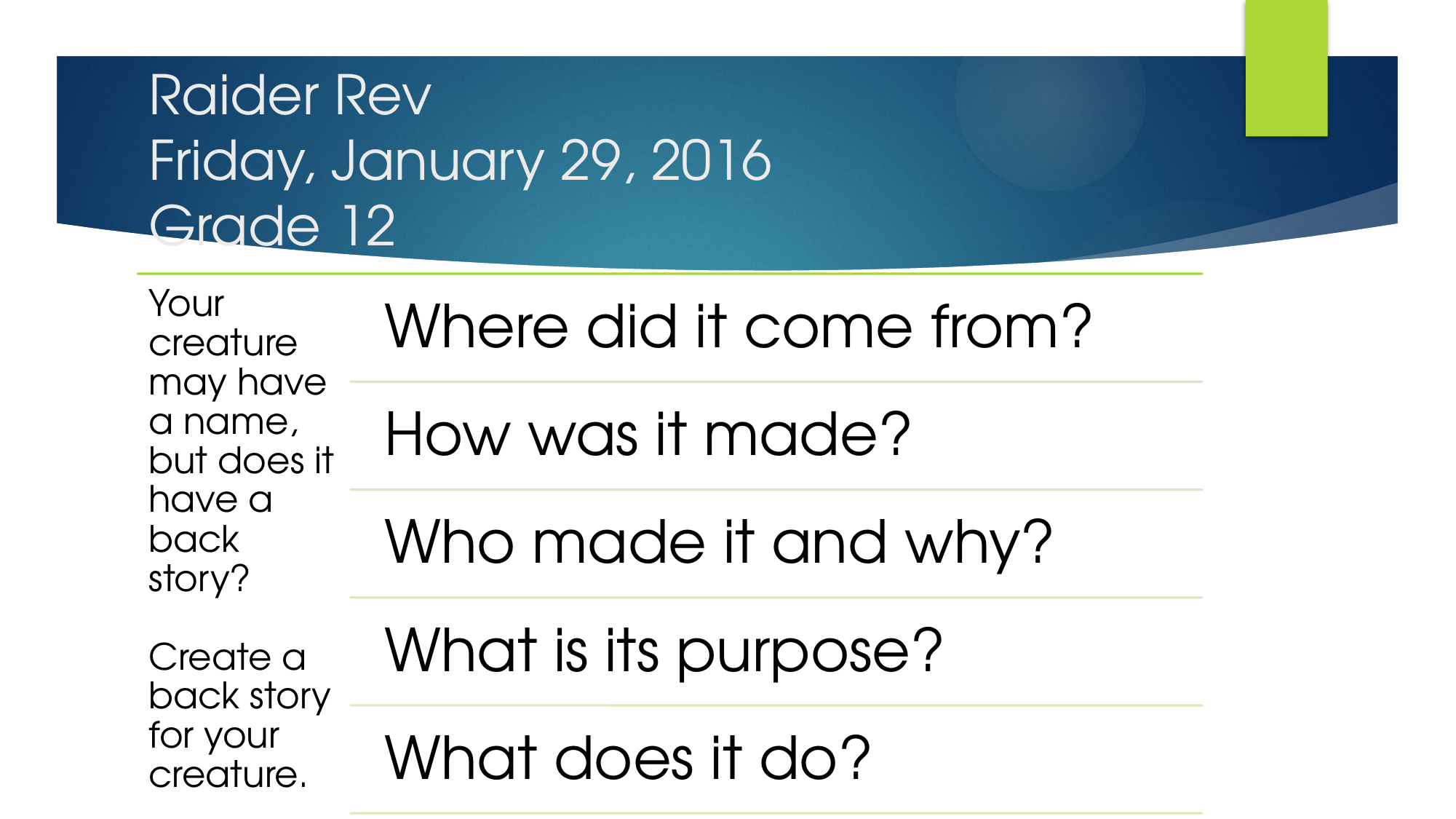

# Raider Rev Friday, January 29, 2016 Grade 12
Your creature may have a name, but does it have a back story?
Create a back story for your creature.
Where did it come from?
How was it made?
Who made it and why?
What is its purpose?
What does it do?